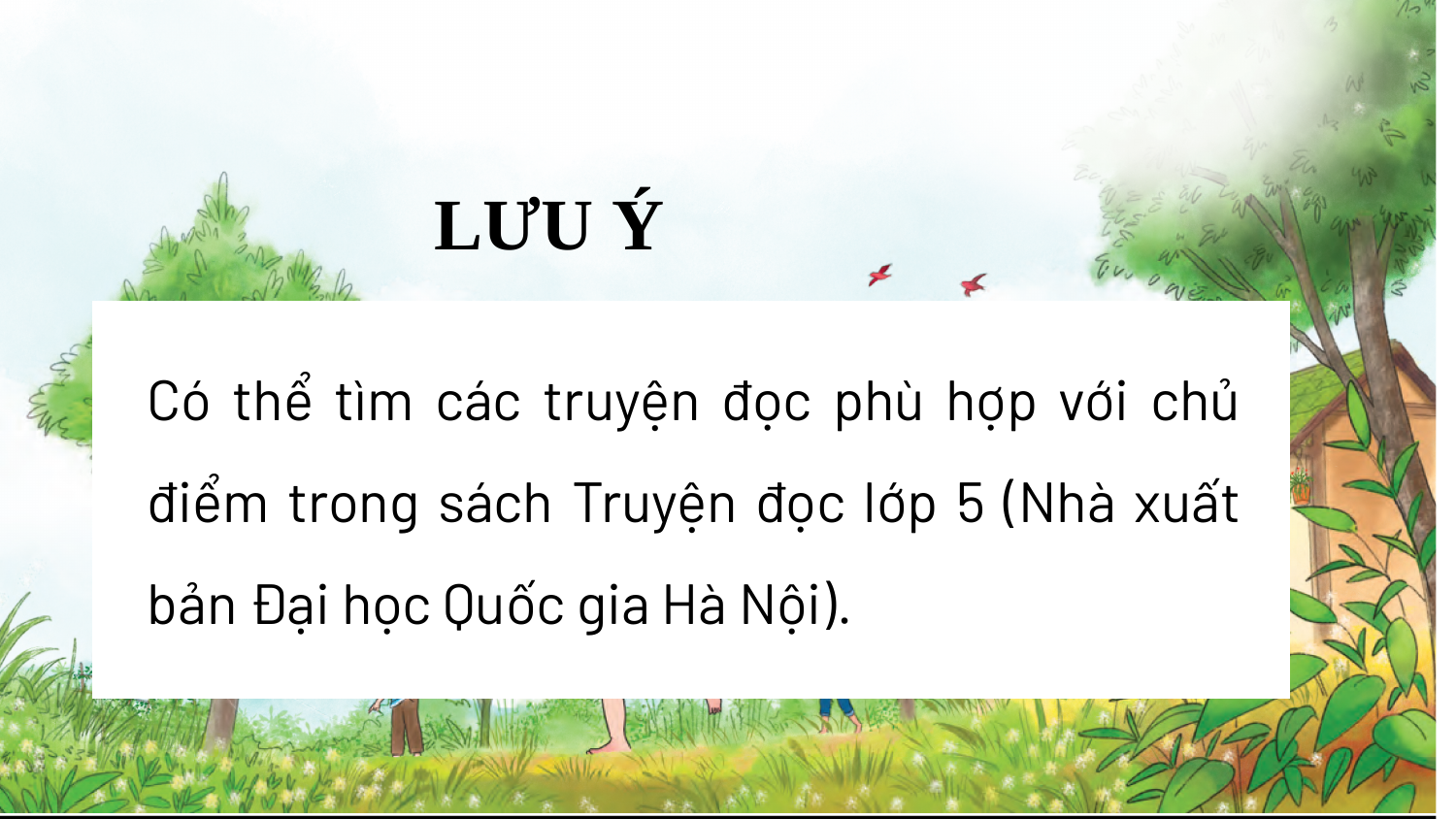

LƯU Ý

Có thể tìm các truyện đọc phù hợp với chủ điểm trong sách Truyện đọc lớp 5 (Nhà xuất bản Đại học Quốc gia Hà Nội).